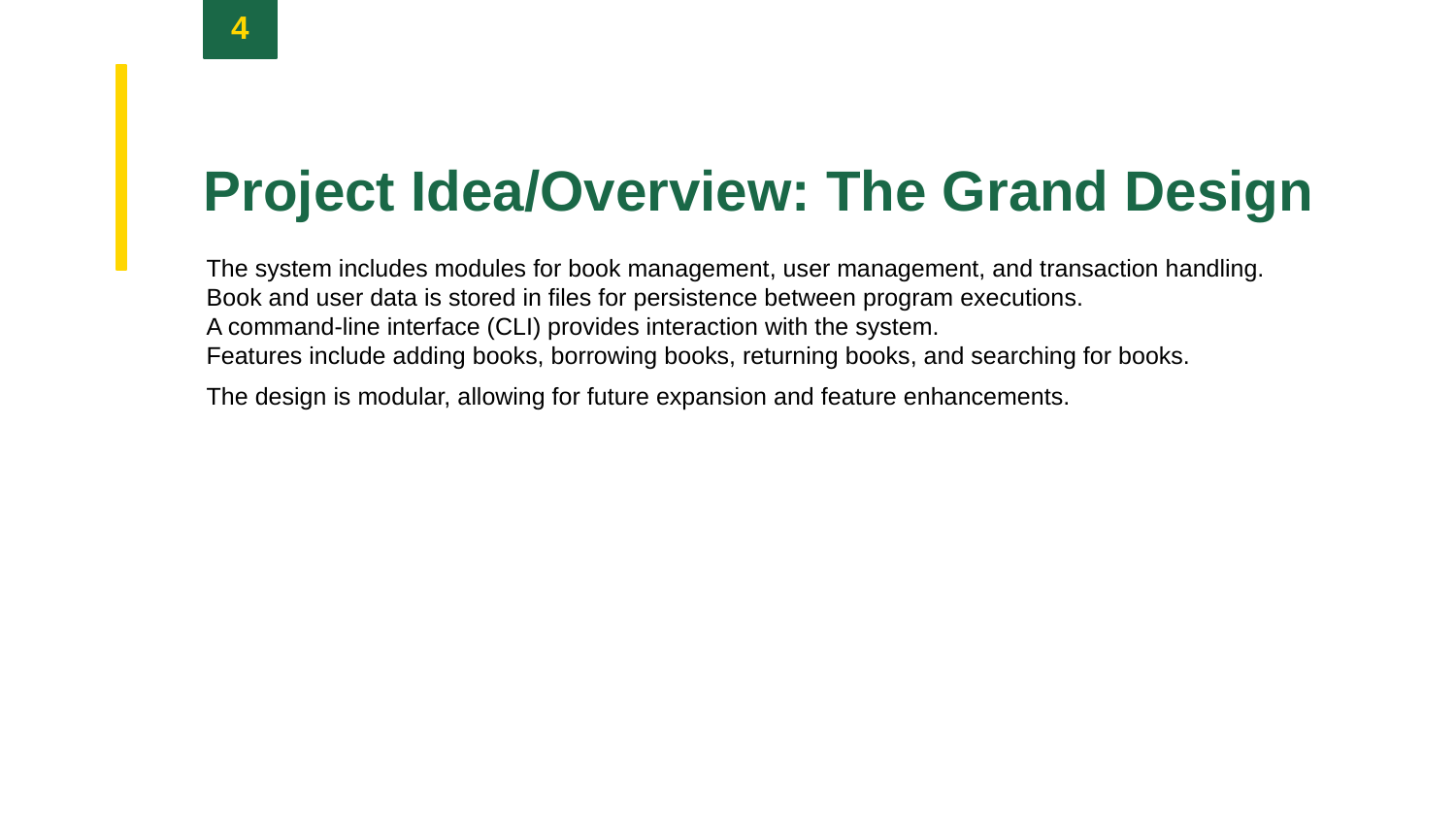

4

Project Idea/Overview: The Grand Design
The system includes modules for book management, user management, and transaction handling.
Book and user data is stored in files for persistence between program executions.
A command-line interface (CLI) provides interaction with the system.
Features include adding books, borrowing books, returning books, and searching for books.
The design is modular, allowing for future expansion and feature enhancements.